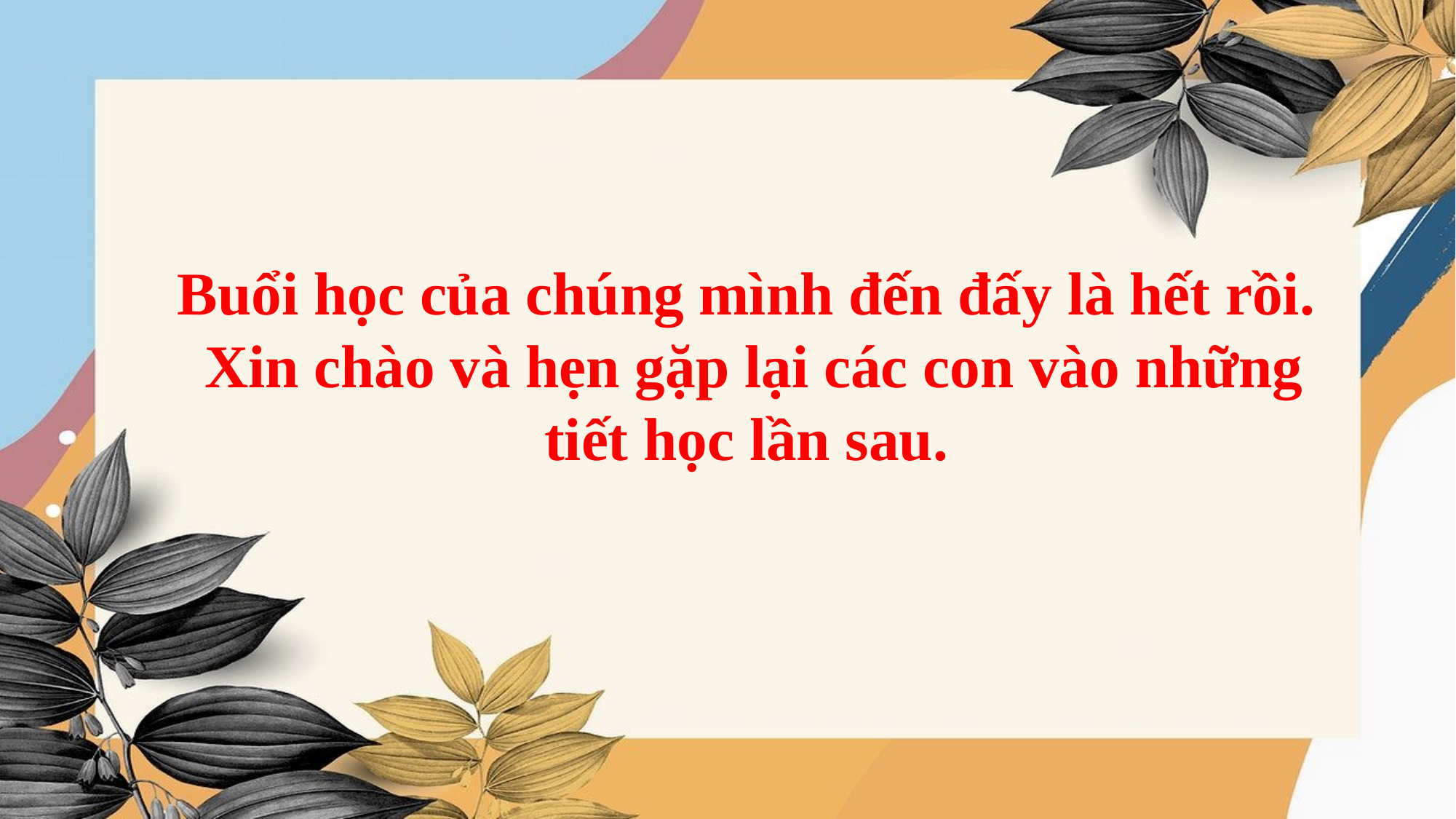

Buổi học của chúng mình đến đấy là hết rồi.
 Xin chào và hẹn gặp lại các con vào những tiết học lần sau.